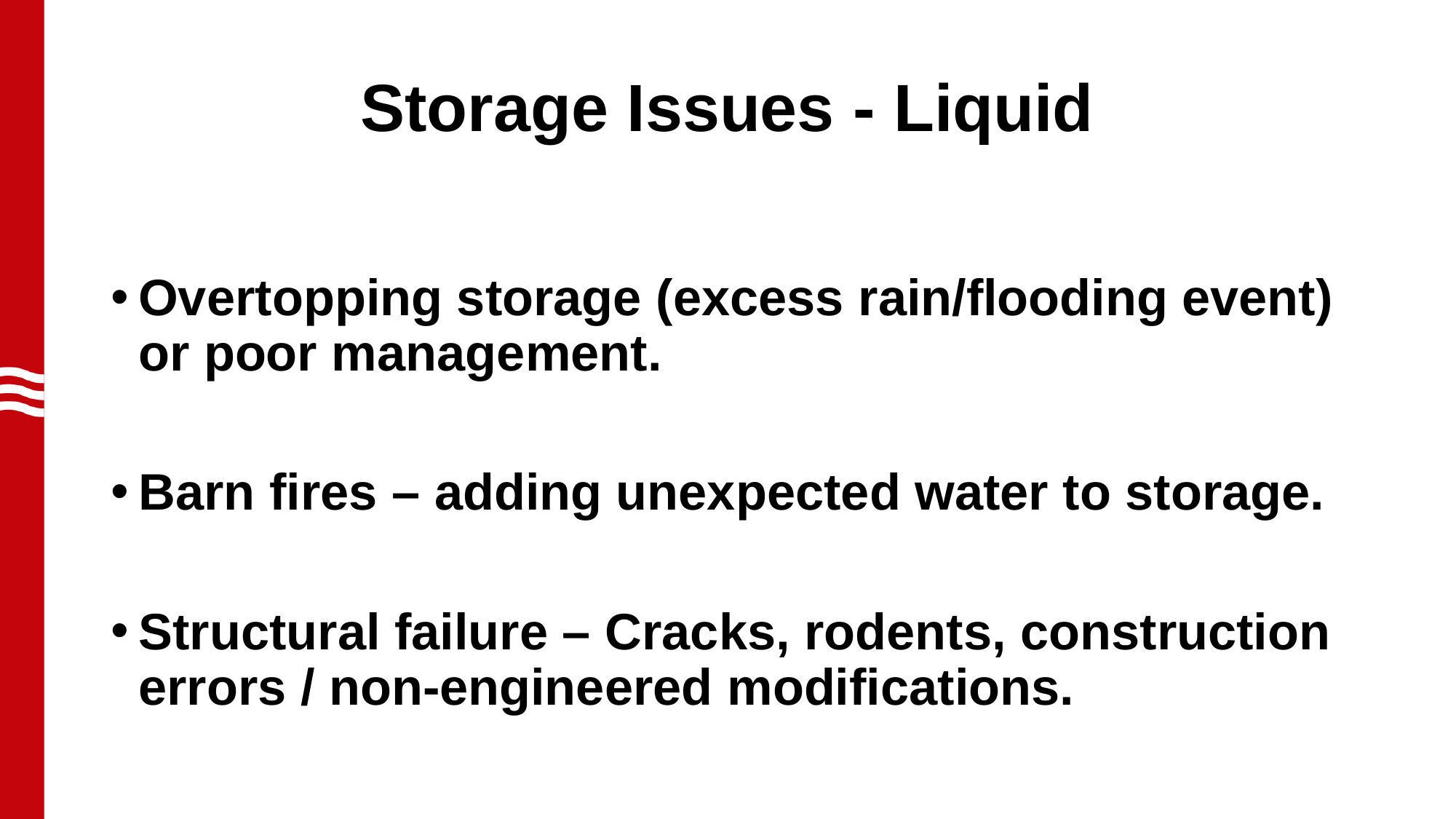

# Storage Issues - Liquid

Overtopping storage (excess rain/flooding event) or poor management.

Barn fires – adding unexpected water to storage.

Structural failure – Cracks, rodents, construction errors / non-engineered modifications.